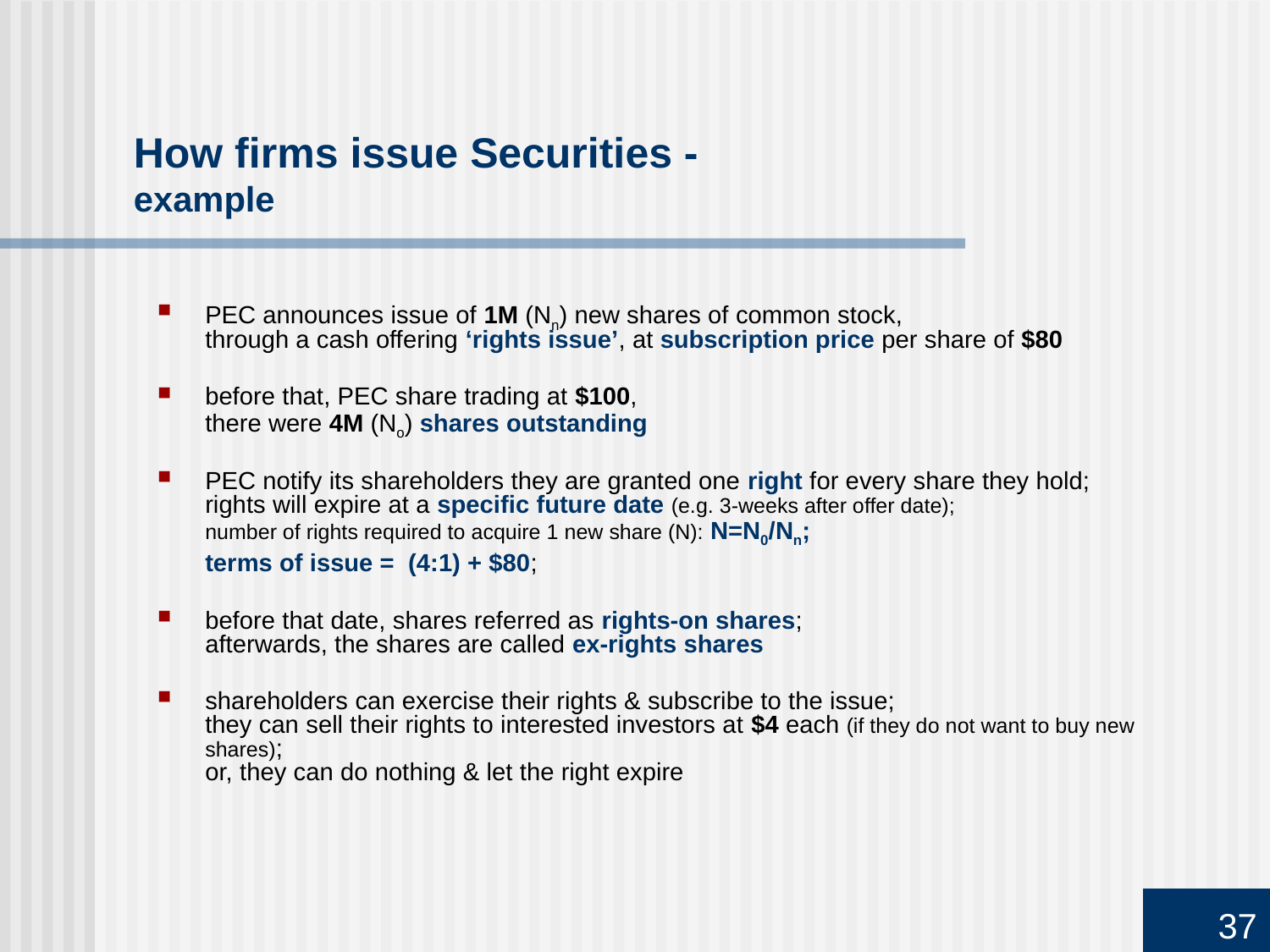

# How firms issue Securities - example
PEC announces issue of 1M (Nn) new shares of common stock,
through a cash offering ‘rights issue’, at subscription price per share of $80

before that, PEC share trading at $100,
there were 4M (No) shares outstanding

PEC notify its shareholders they are granted one right for every share they hold;
rights will expire at a specific future date (e.g. 3-weeks after offer date);
number of rights required to acquire 1 new share (N): N=N0/Nn;
	terms of issue =  (4:1) + $80;

before that date, shares referred as rights-on shares;
afterwards, the shares are called ex-rights shares

shareholders can exercise their rights & subscribe to the issue;
they can sell their rights to interested investors at $4 each (if they do not want to buy new shares);
or, they can do nothing & let the right expire
37